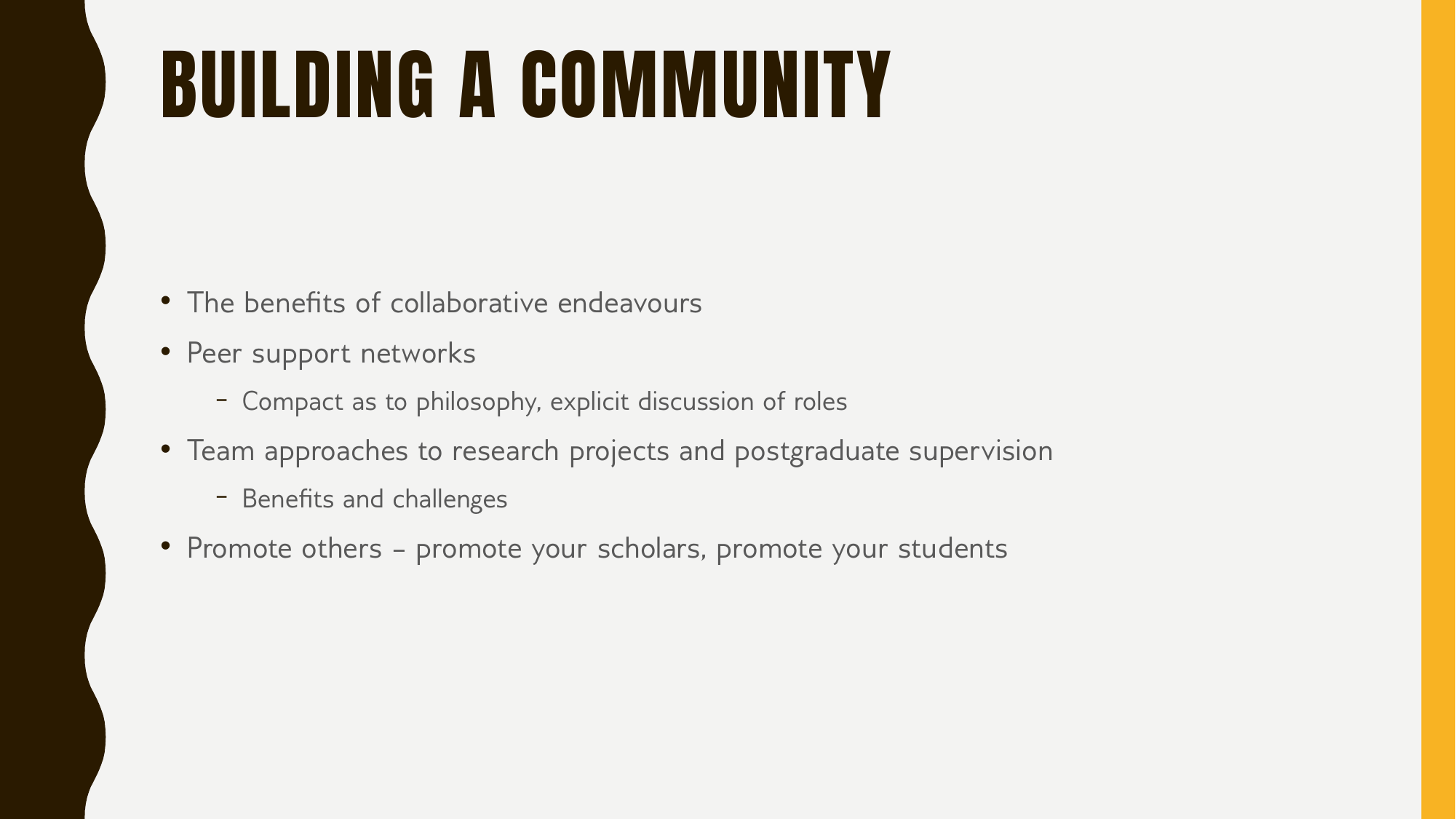

# Building a community
The benefits of collaborative endeavours
Peer support networks
Compact as to philosophy, explicit discussion of roles
Team approaches to research projects and postgraduate supervision
Benefits and challenges
Promote others – promote your scholars, promote your students